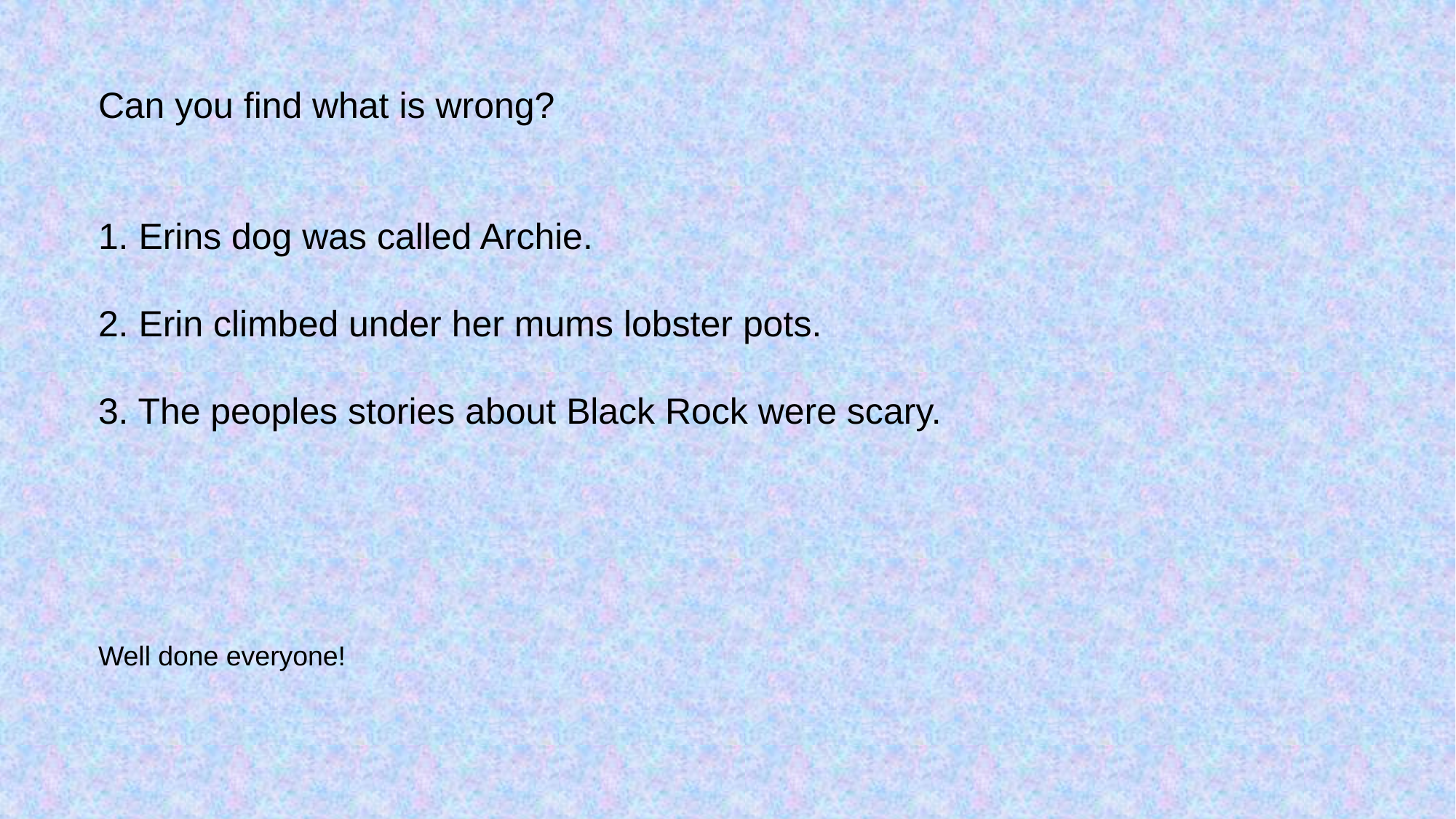

Can you find what is wrong?

1. Erins dog was called Archie.

2. Erin climbed under her mums lobster pots.

3. The peoples stories about Black Rock were scary.

Well done everyone!